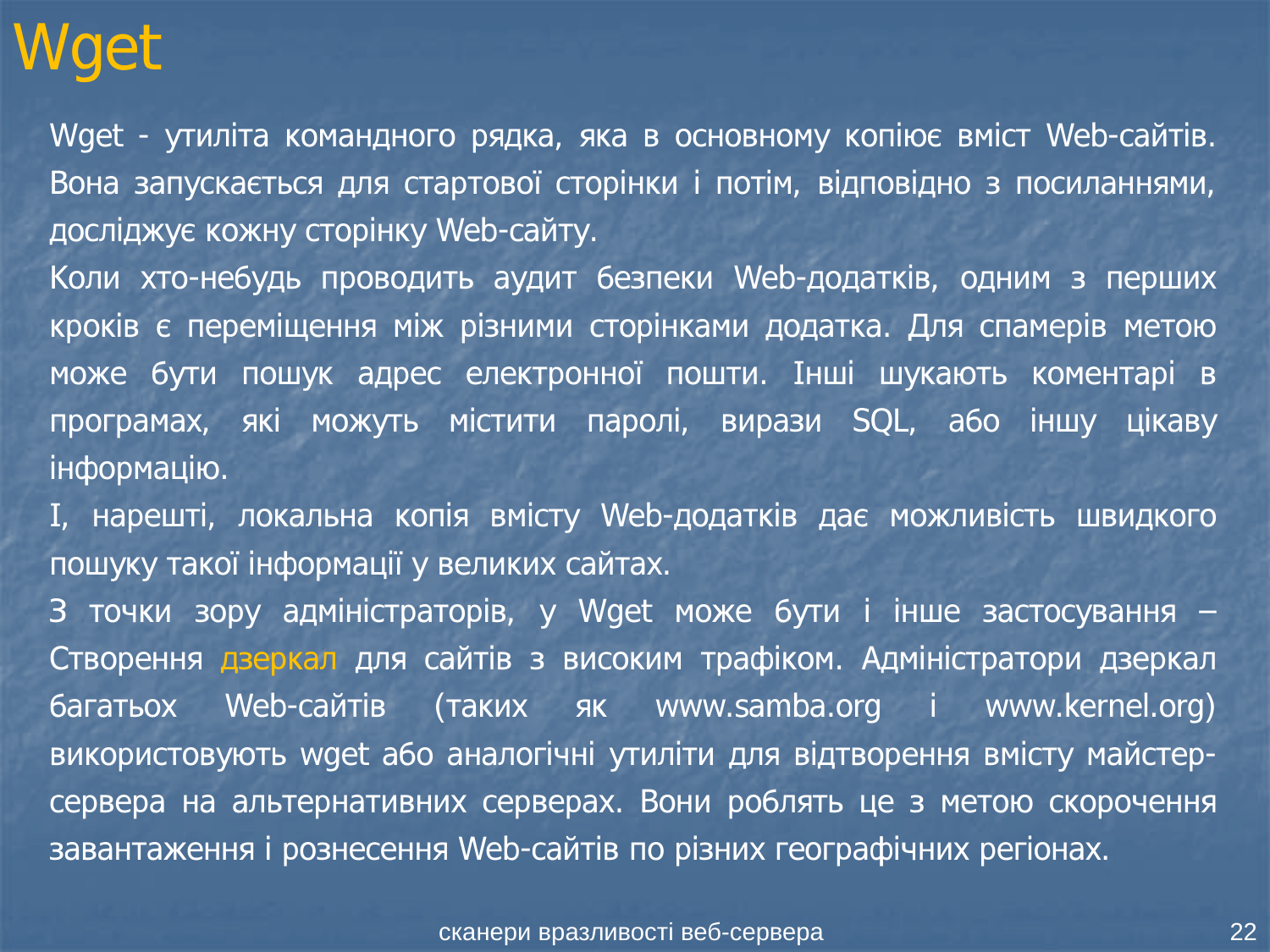

Wget
Wget - утиліта командного рядка, яка в основному копіює вміст Web-сайтів. Вона запускається для стартової сторінки і потім, відповідно з посиланнями, досліджує кожну сторінку Web-сайту.
Коли хто-небудь проводить аудит безпеки Web-додатків, одним з перших кроків є переміщення між різними сторінками додатка. Для спамерів метою може бути пошук адрес електронної пошти. Інші шукають коментарі в програмах, які можуть містити паролі, вирази SQL, або іншу цікаву інформацію.
І, нарешті, локальна копія вмісту Web-додатків дає можливість швидкого пошуку такої інформації у великих сайтах.
З точки зору адміністраторів, у Wget може бути і інше застосування – Створення дзеркал для сайтів з високим трафіком. Адміністратори дзеркал багатьох Web-сайтів (таких як www.samba.org і www.kernel.org) використовують wget або аналогічні утиліти для відтворення вмісту майстер-сервера на альтернативних серверах. Вони роблять це з метою скорочення завантаження і рознесення Web-сайтів по різних географічних регіонах.
сканери вразливості веб-сервера
22